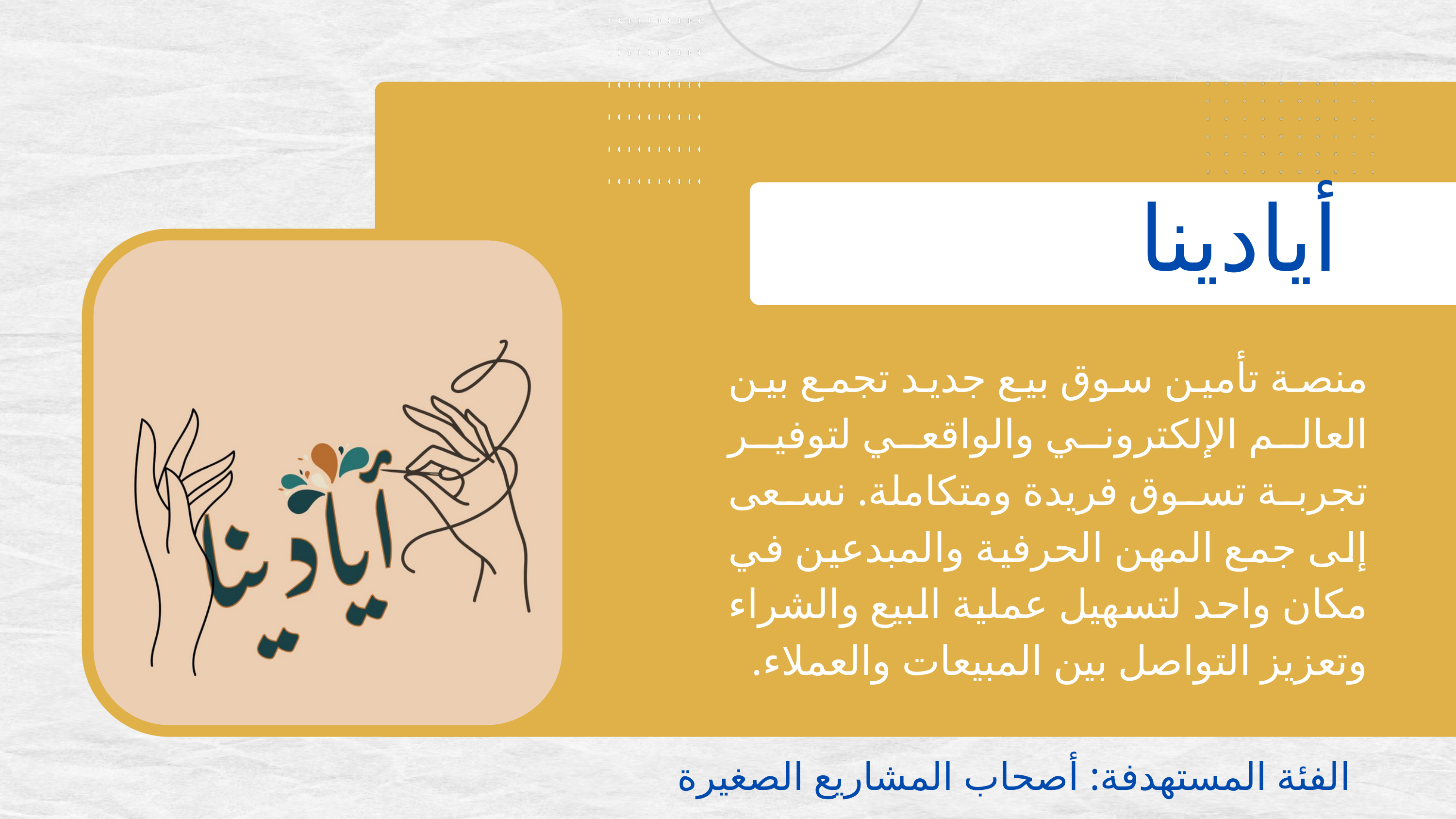

أيادينا

منصة تأمين سوق بيع جديد تجمع بين العالم الإلكتروني والواقعي لتوفير تجربة تسوق فريدة ومتكاملة. نسعى إلى جمع المهن الحرفية والمبدعين في مكان واحد لتسهيل عملية البيع والشراء وتعزيز التواصل بين المبيعات والعملاء.

الفئة المستهدفة: أصحاب المشاريع الصغيرة